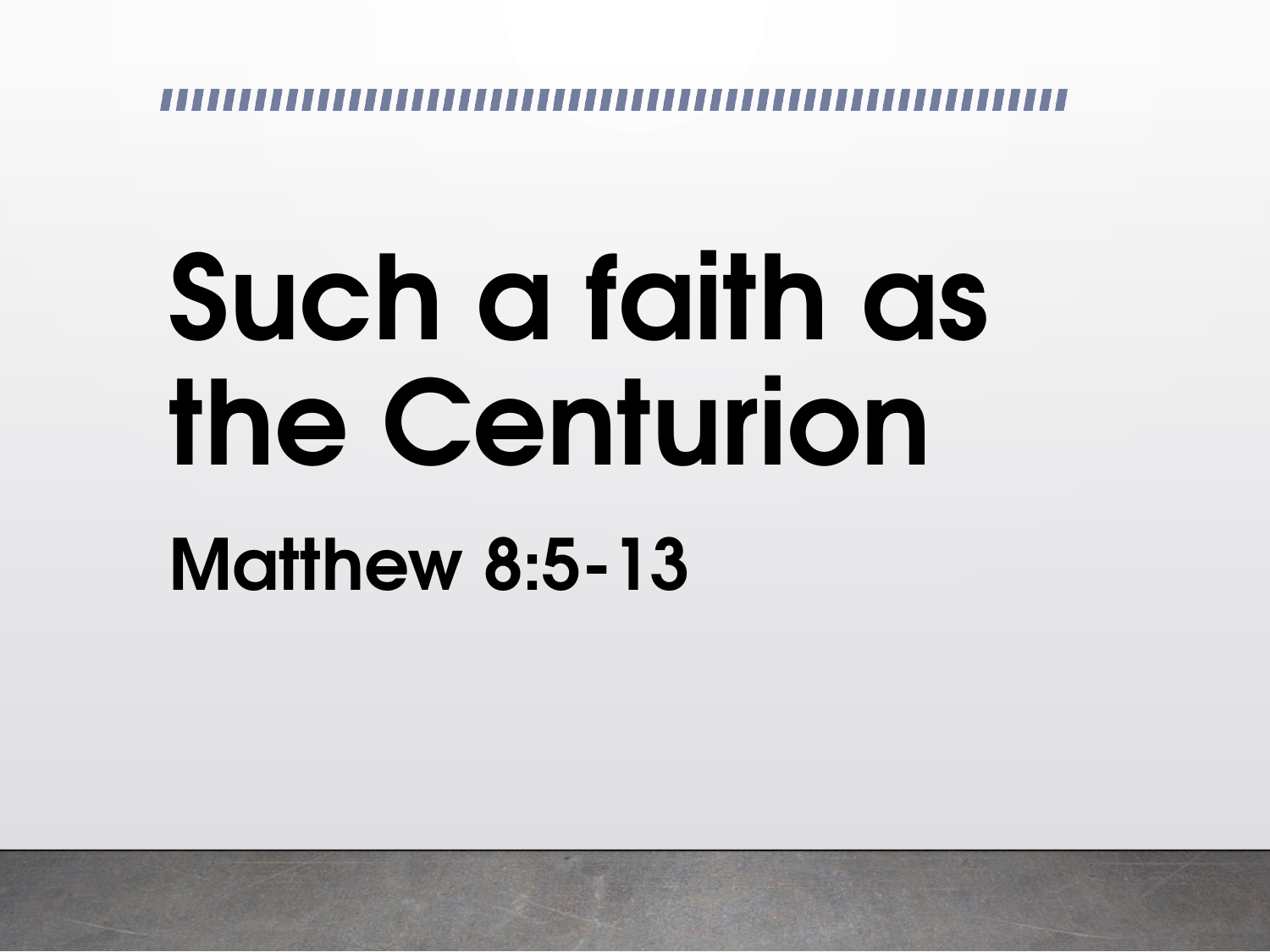

# Such a faith as the Centurion
Matthew 8:5-13